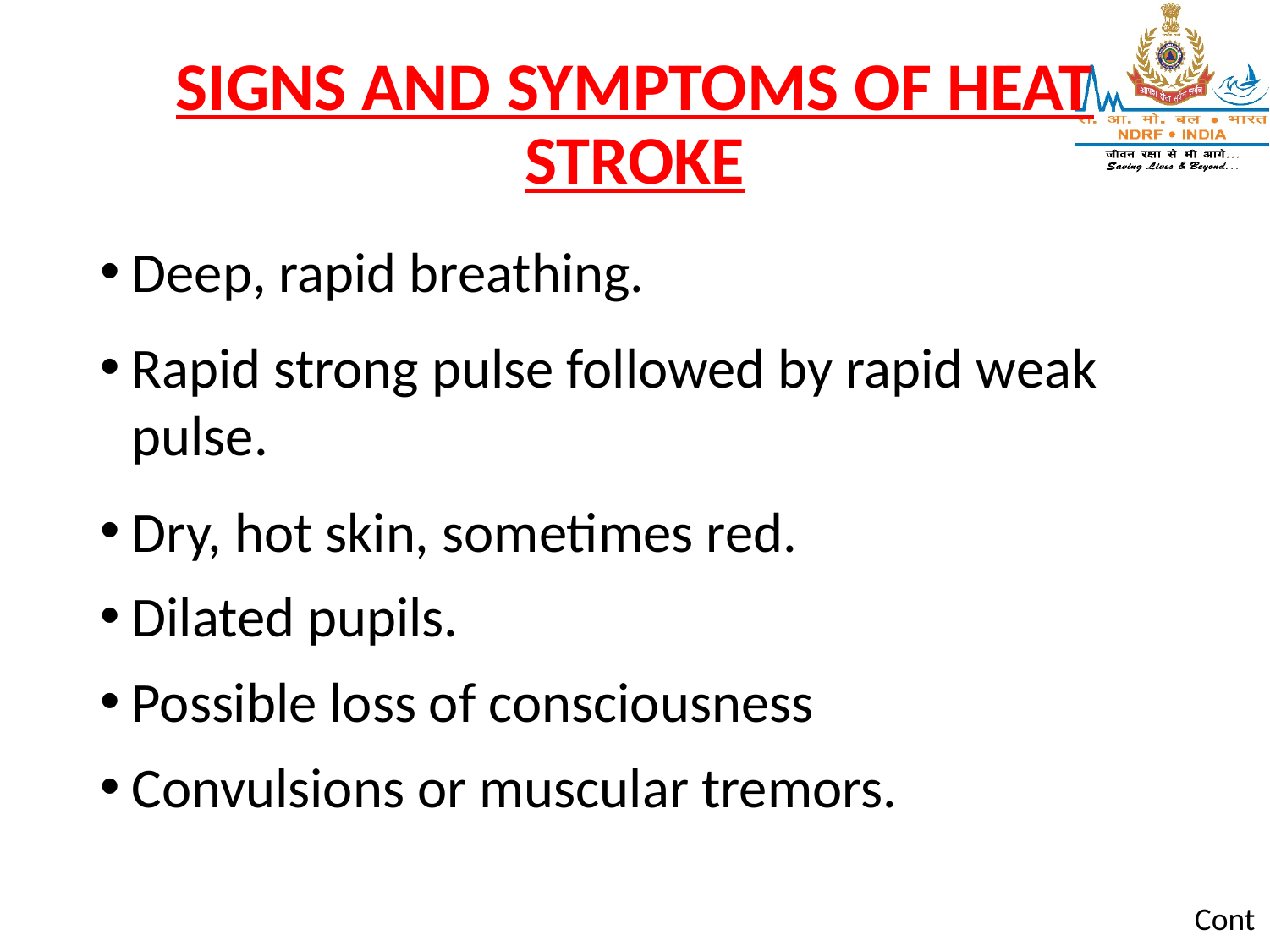

# SIGNS AND SYMPTOMS OF HEAT STROKE
Deep, rapid breathing.
Rapid strong pulse followed by rapid weak pulse.
Dry, hot skin, sometimes red.
Dilated pupils.
Possible loss of consciousness
Convulsions or muscular tremors.
Cont…